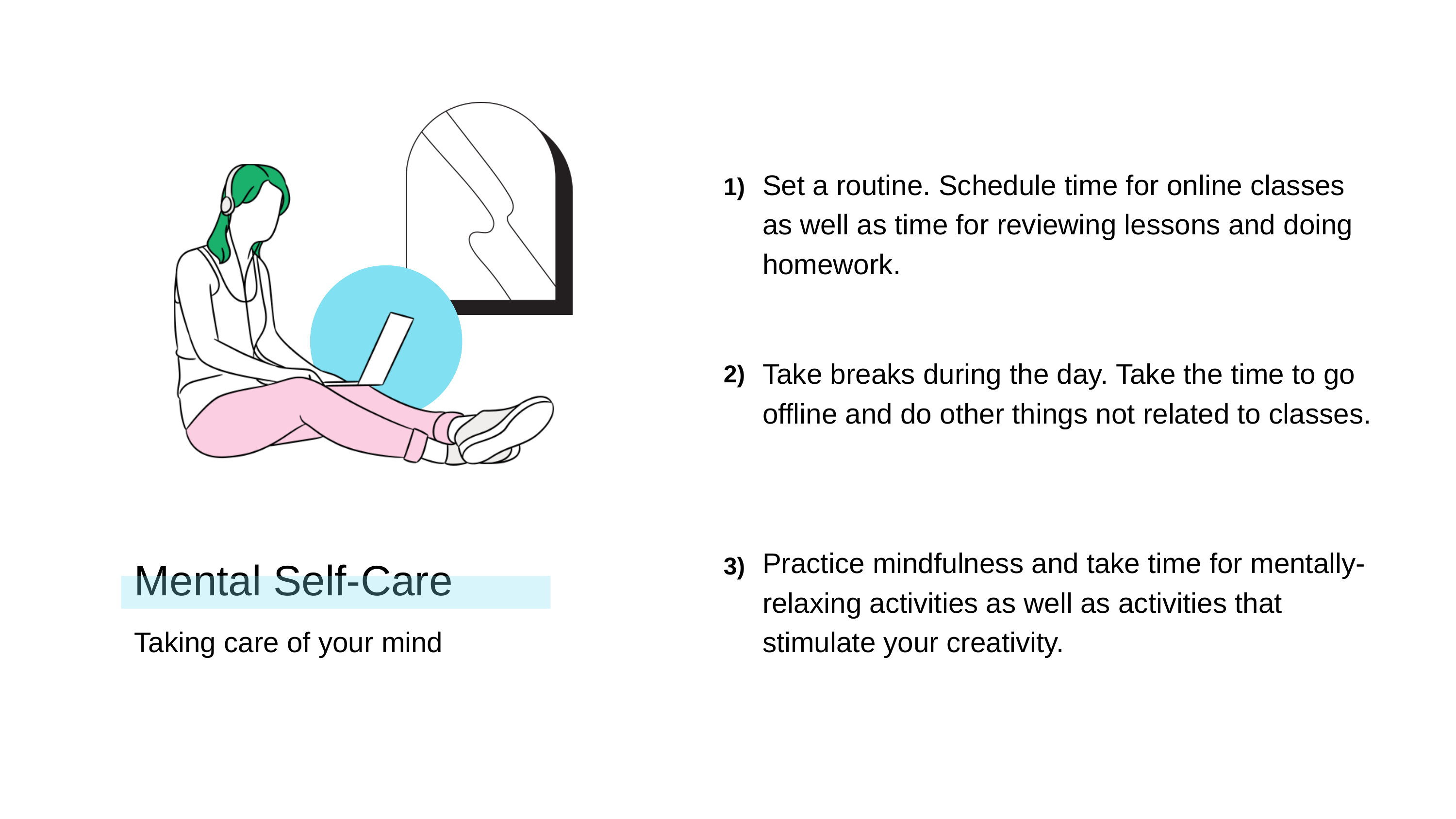

Set a routine. Schedule time for online classes as well as time for reviewing lessons and doing homework.
1)
Take breaks during the day. Take the time to go offline and do other things not related to classes.
2)
Practice mindfulness and take time for mentally-relaxing activities as well as activities that stimulate your creativity.
3)
Mental Self-Care
Taking care of your mind